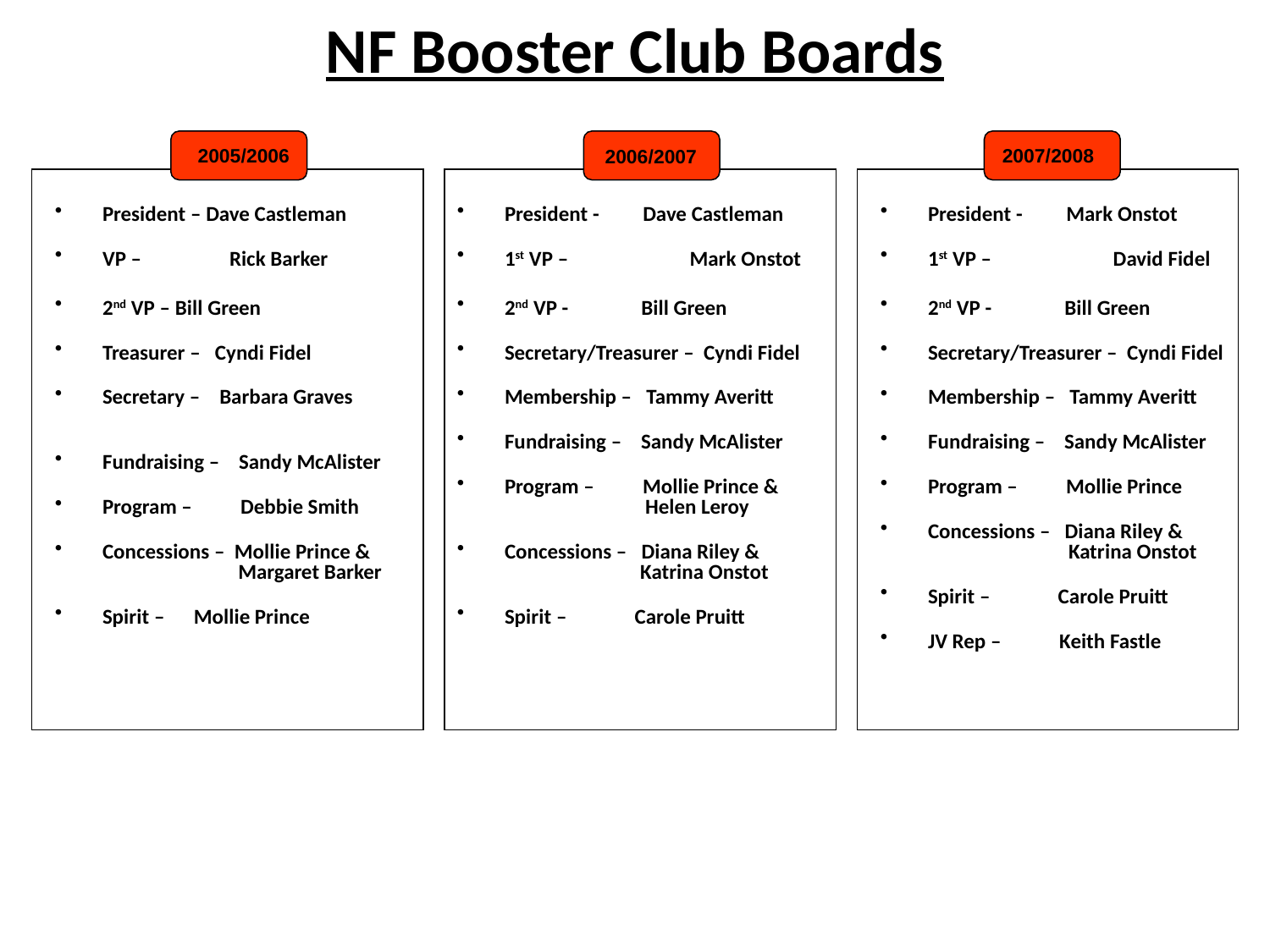

# NF Booster Club Boards

2007/2008
2005/2006
2006/2007

President – Dave Castleman
VP – 	Rick Barker

2nd VP – Bill Green
Treasurer –   Cyndi Fidel
Secretary –    Barbara Graves
Fundraising –    Sandy McAlister
Program –          Debbie Smith
Concessions –  Mollie Prince &
                            Margaret Barker
Spirit –      Mollie Prince

President -         Dave Castleman
1st VP – 	            Mark Onstot

2nd VP -               Bill Green
Secretary/Treasurer –  Cyndi Fidel
Membership –   Tammy Averitt
Fundraising –    Sandy McAlister
Program –          Mollie Prince &
                             Helen Leroy
Concessions –   Diana Riley &
                            Katrina Onstot
Spirit –              Carole Pruitt

President -         Mark Onstot
1st VP – 	            David Fidel

2nd VP -               Bill Green
Secretary/Treasurer –  Cyndi Fidel
Membership –   Tammy Averitt
Fundraising –    Sandy McAlister
Program –          Mollie Prince
Concessions –   Diana Riley &
                             Katrina Onstot
Spirit –              Carole Pruitt
JV Rep –            Keith Fastle